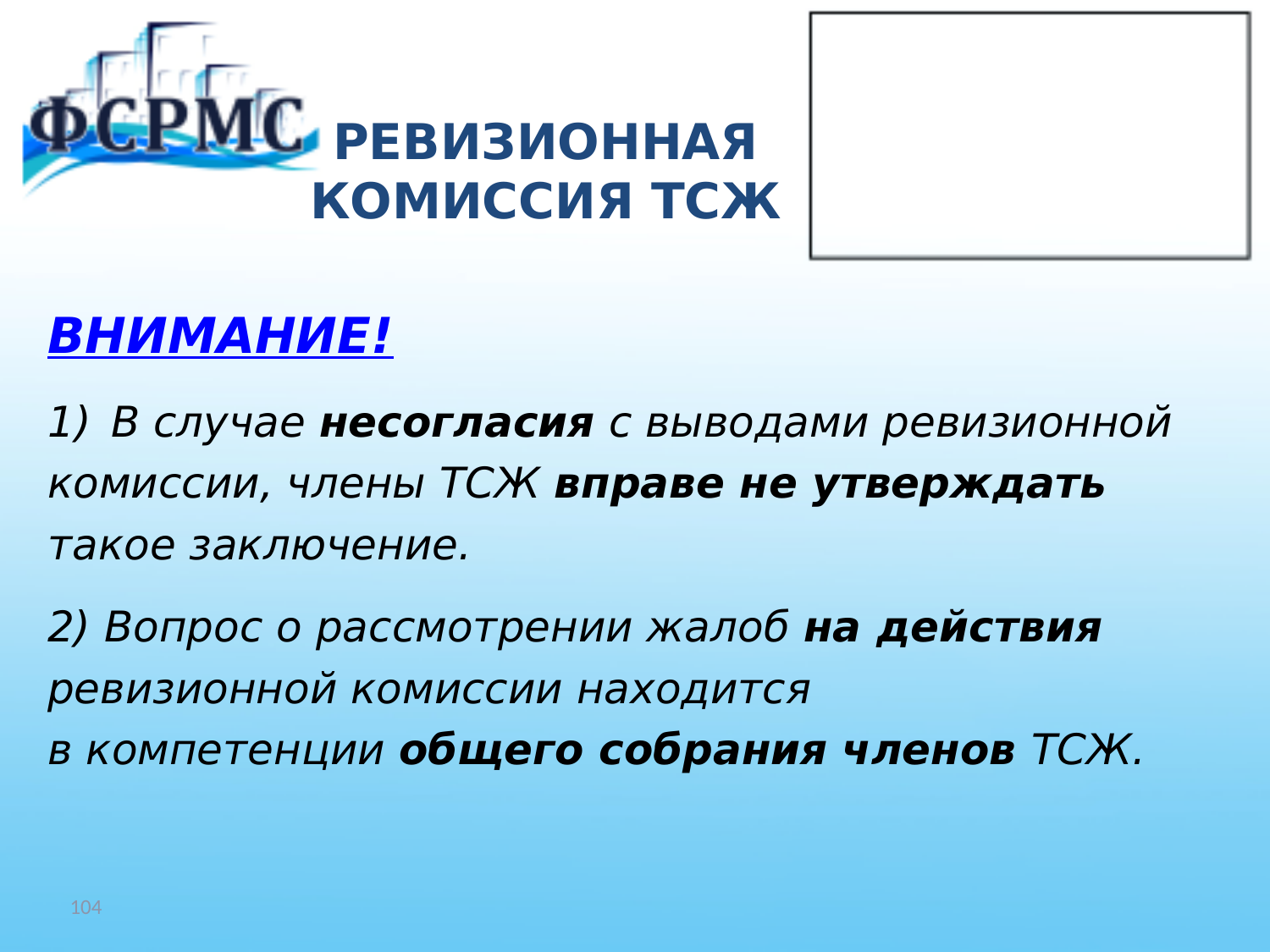

# РЕВИЗИОННАЯ КОМИССИЯ ТСЖ
ВНИМАНИЕ!
В случае несогласия с выводами ревизионной
комиссии, члены ТСЖ вправе не утверждать
такое заключение.
2) Вопрос о рассмотрении жалоб на действия
ревизионной комиссии находится
в компетенции общего собрания членов ТСЖ.

104